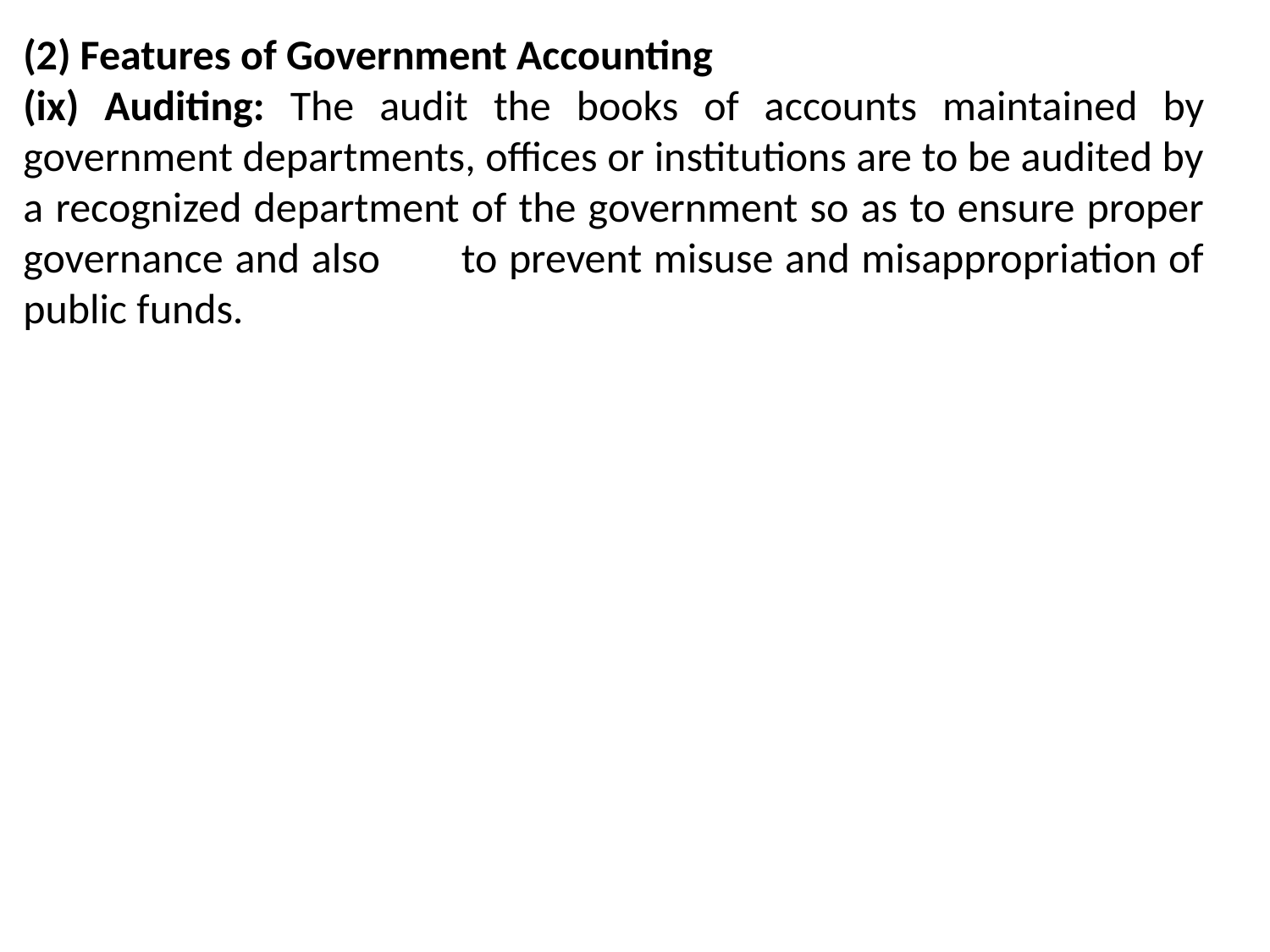

(2) Features of Government Accounting
(ix) Auditing: The audit the books of accounts maintained by government departments, offices or institutions are to be audited by a recognized department of the government so as to ensure proper governance and also       to prevent misuse and misappropriation of public funds.